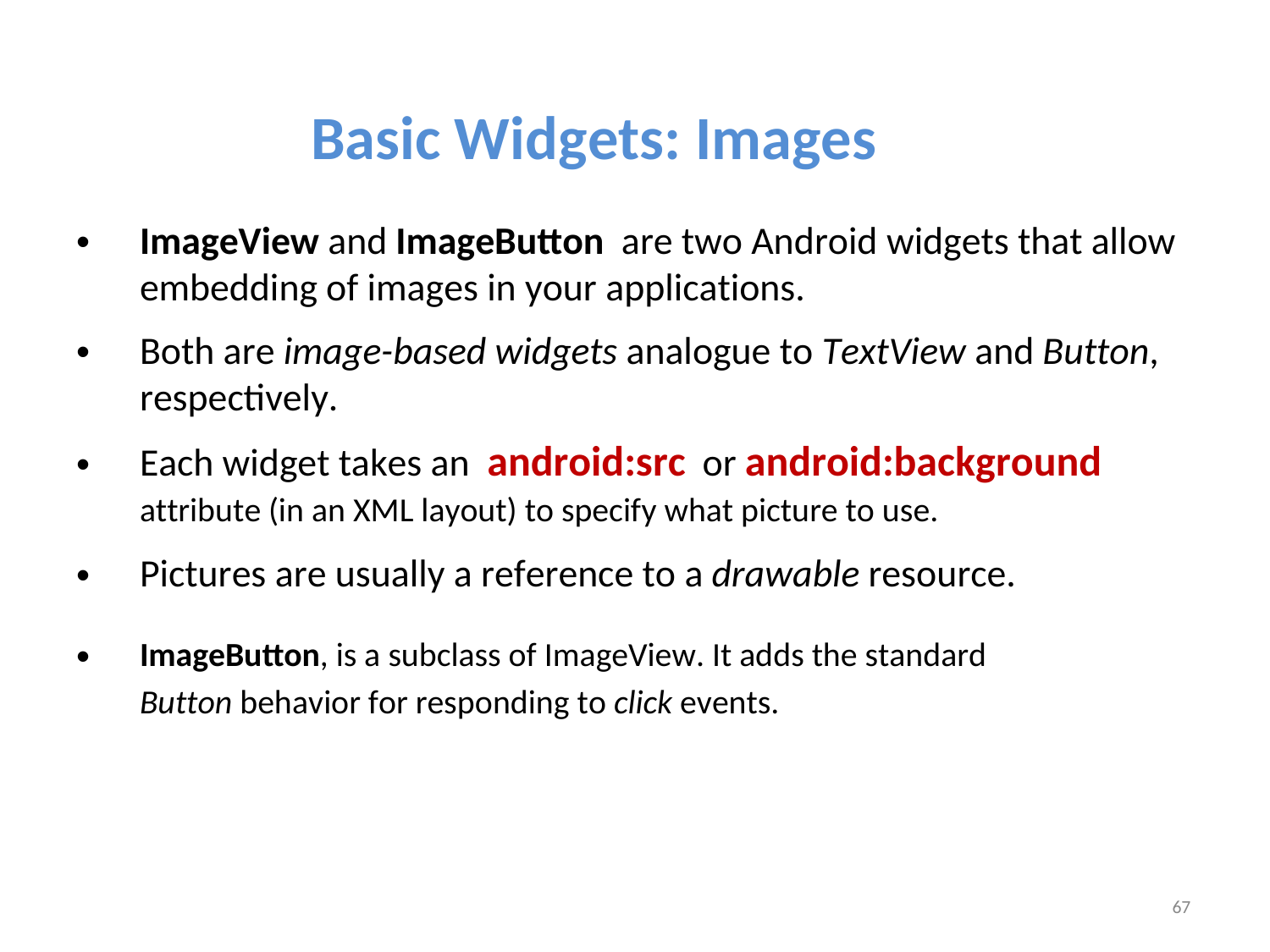

Basic Widgets: Images
ImageView and ImageButton are two Android widgets that allow embedding of images in your applications.
Both are image-based widgets analogue to TextView and Button, respectively.
Each widget takes an  android:src	or android:background
attribute (in an XML layout) to specify what picture to use.
Pictures are usually a reference to a drawable resource.
•
•
•
•
•
ImageButton, is a subclass of ImageView. It adds the standard
Button behavior for responding to click events.
67